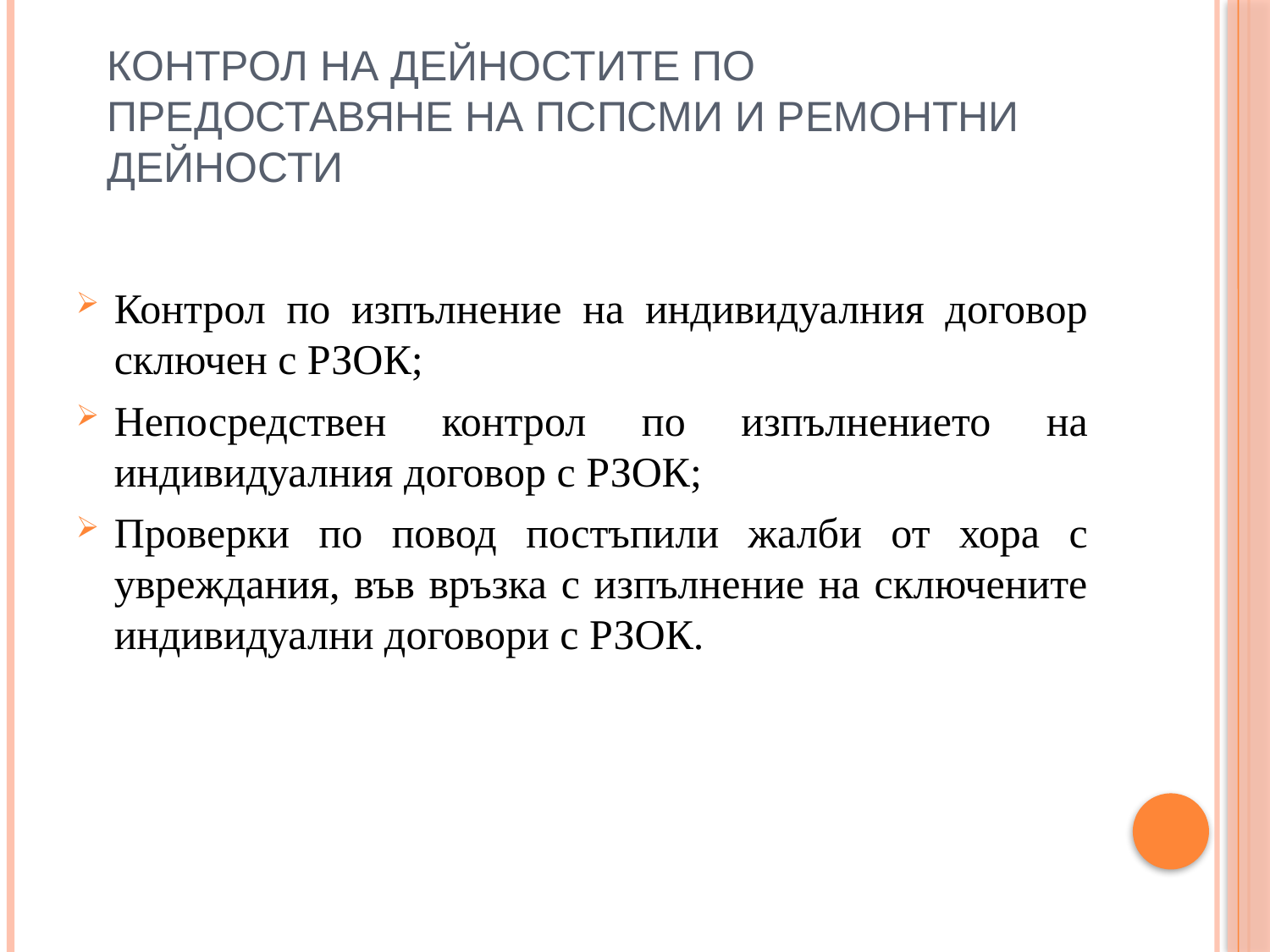

# Контрол на дейностите по предоставяне на ПСПСМИ и ремонтни дейности

Контрол по изпълнение на индивидуалния договор сключен с РЗОК;
Непосредствен контрол по изпълнението на индивидуалния договор с РЗОК;
Проверки по повод постъпили жалби от хора с увреждания, във връзка с изпълнение на сключените индивидуални договори с РЗОК.